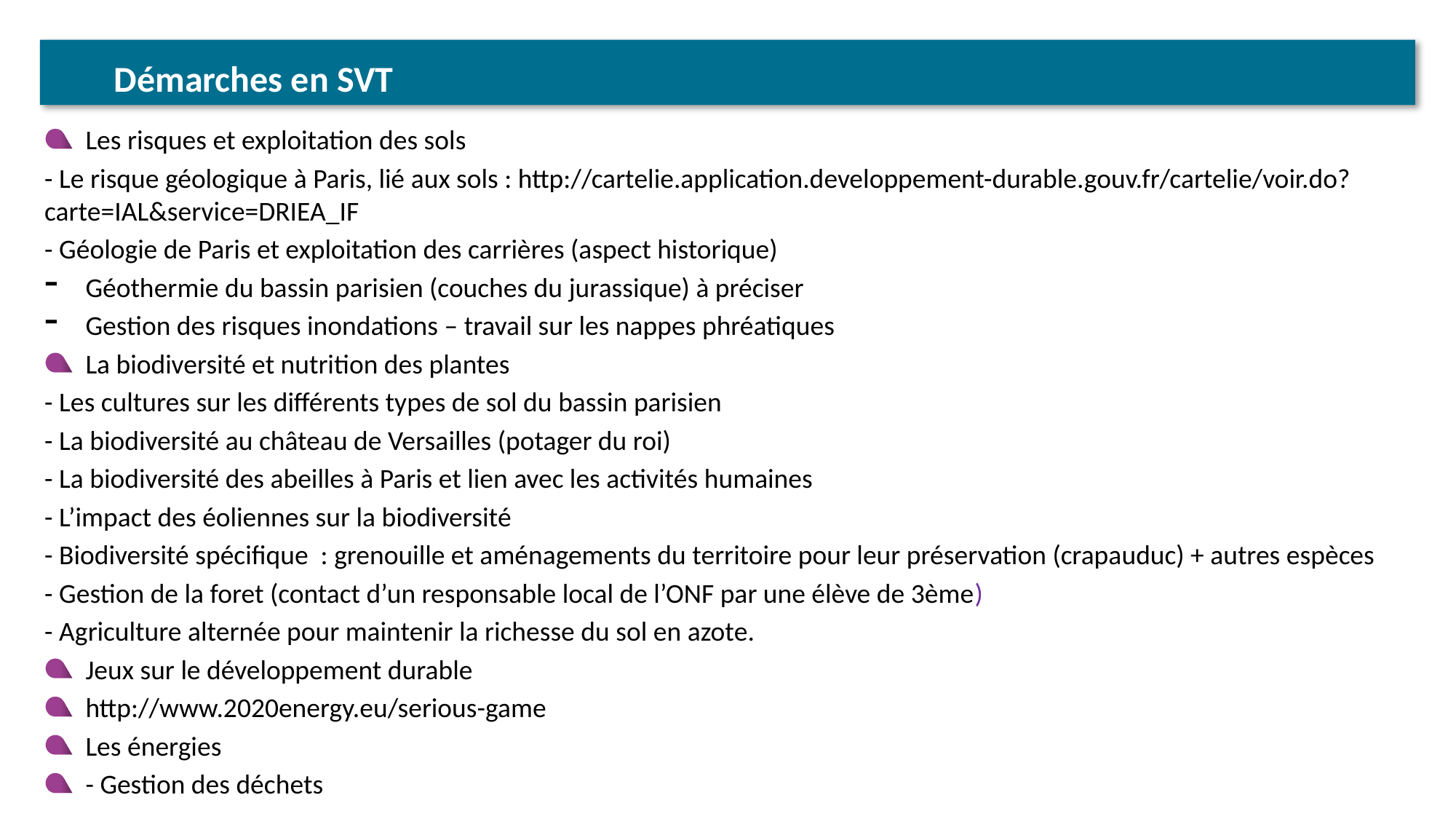

# Etudes  en SVT
 Démarches en SVT
Les risques et exploitation des sols
- Le risque géologique à Paris, lié aux sols : http://cartelie.application.developpement-durable.gouv.fr/cartelie/voir.do?carte=IAL&service=DRIEA_IF
- Géologie de Paris et exploitation des carrières (aspect historique)
Géothermie du bassin parisien (couches du jurassique) à préciser
Gestion des risques inondations – travail sur les nappes phréatiques
La biodiversité et nutrition des plantes
- Les cultures sur les différents types de sol du bassin parisien
- La biodiversité au château de Versailles (potager du roi)
- La biodiversité des abeilles à Paris et lien avec les activités humaines
- L’impact des éoliennes sur la biodiversité
- Biodiversité spécifique  : grenouille et aménagements du territoire pour leur préservation (crapauduc) + autres espèces
- Gestion de la foret (contact d’un responsable local de l’ONF par une élève de 3ème)
- Agriculture alternée pour maintenir la richesse du sol en azote.
Jeux sur le développement durable
http://www.2020energy.eu/serious-game
Les énergies
- Gestion des déchets